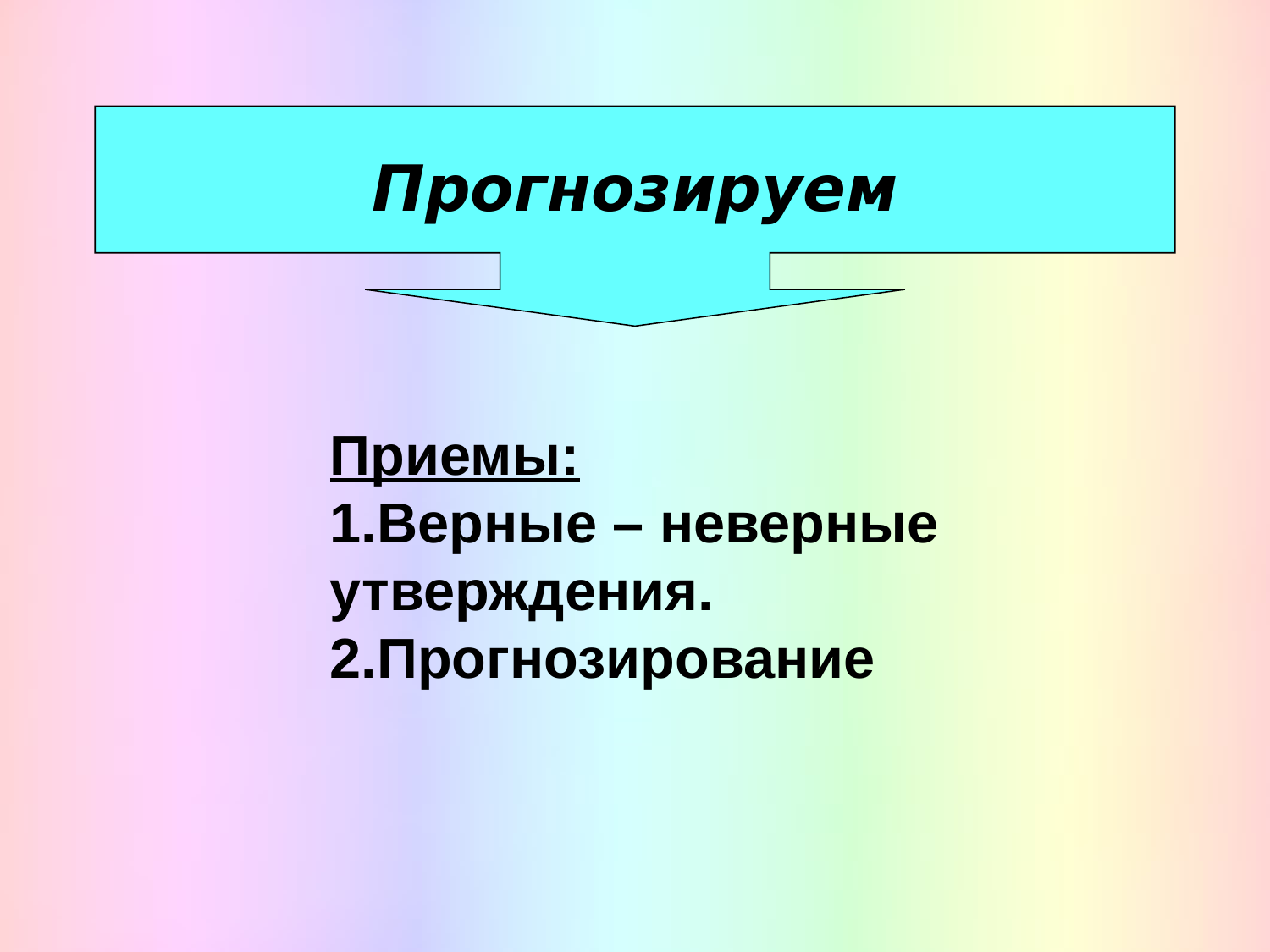

Прогнозируем

Приемы:
1.Верные – неверные утверждения.
2.Прогнозирование